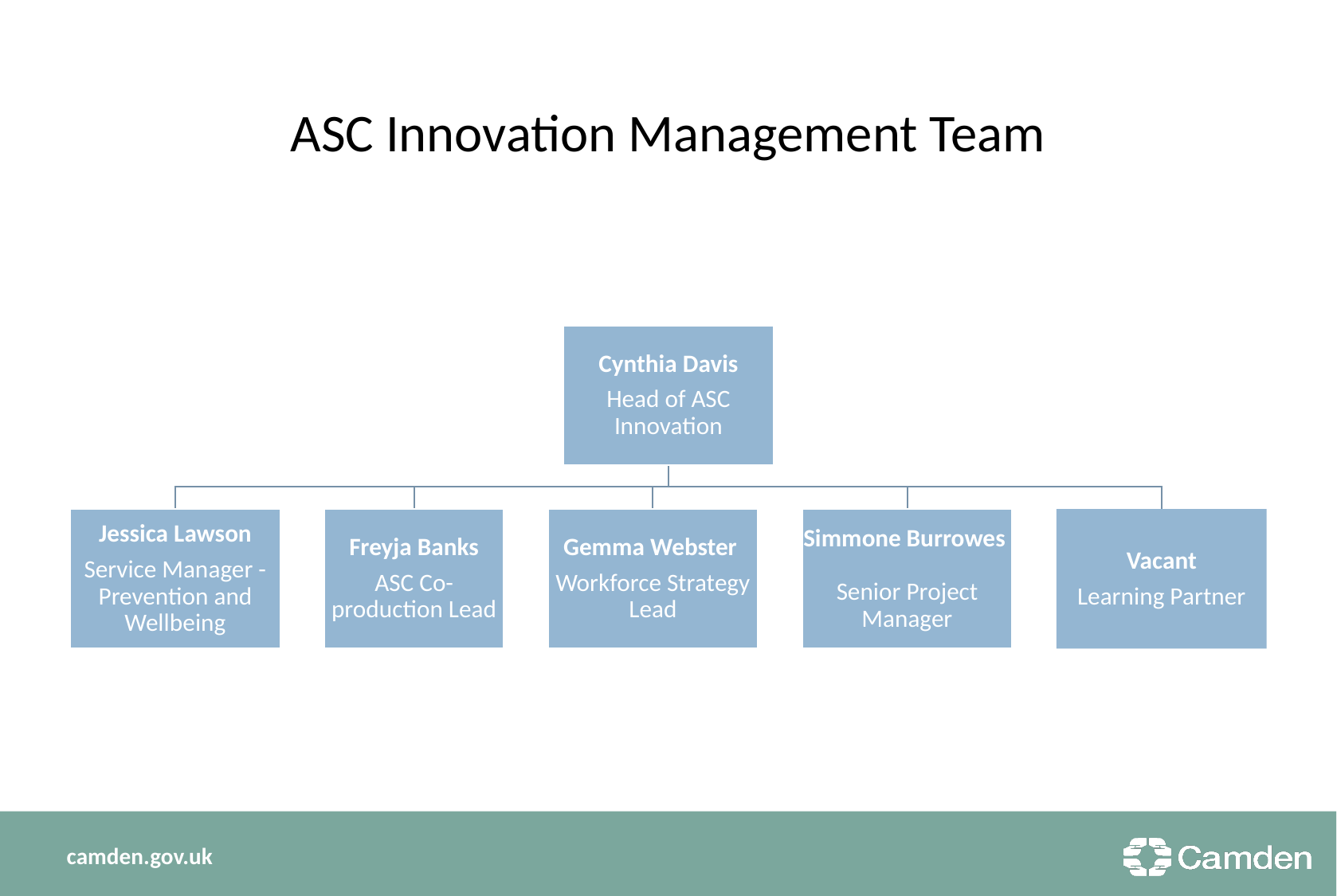

# ASC Innovation Management Team
Cynthia Davis
Head of ASC Innovation
Jessica Lawson
Service Manager - Prevention and Wellbeing
Freyja Banks
ASC Co-production Lead
Gemma Webster
Workforce Strategy Lead
Simmone Burrowes
Senior Project Manager
Vacant
Learning Partner